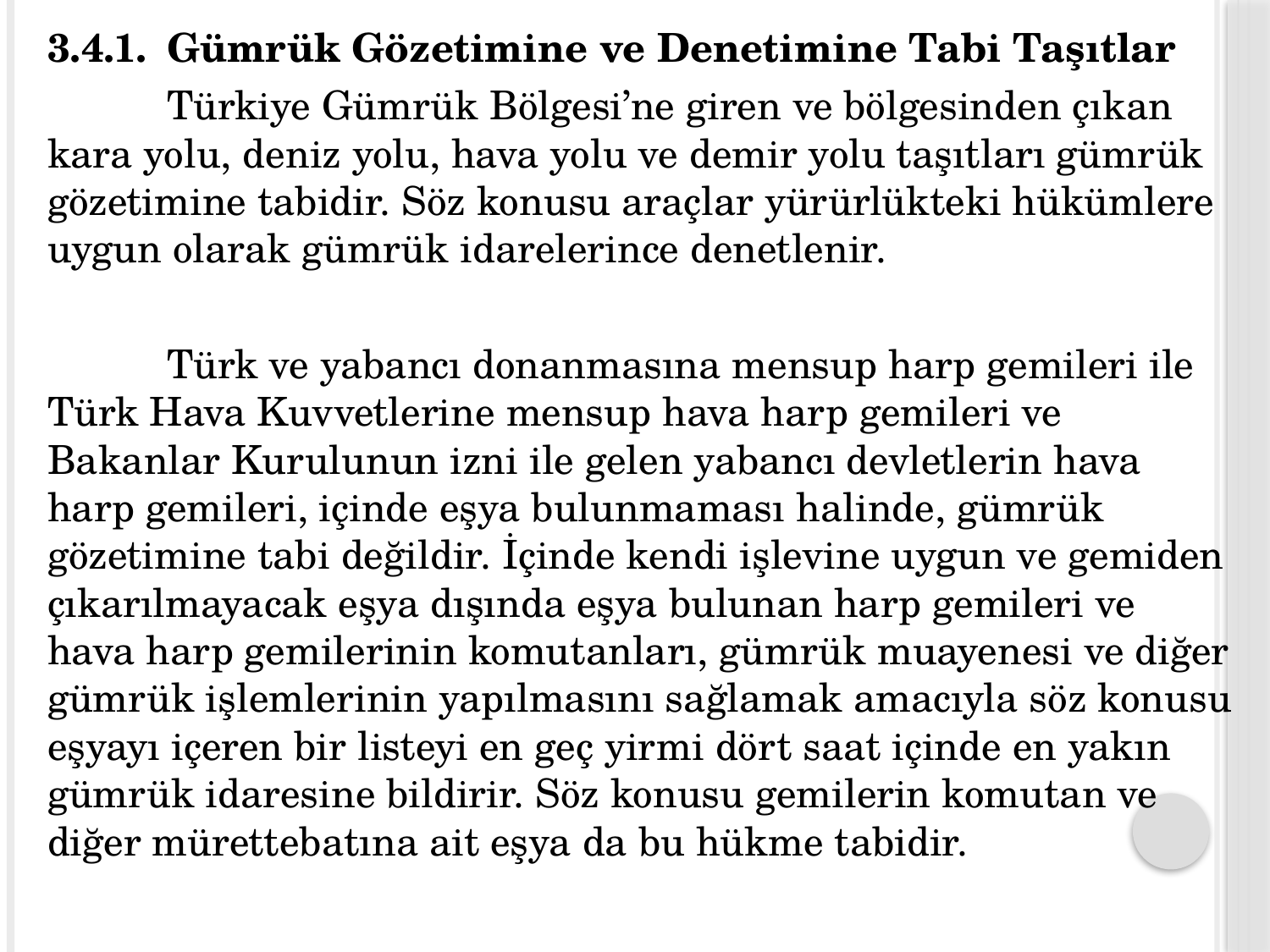

3.4.1.	Gümrük Gözetimine ve Denetimine Tabi Taşıtlar
	Türkiye Gümrük Bölgesi’ne giren ve bölgesinden çıkan kara yolu, deniz yolu, hava yolu ve demir yolu taşıtları gümrük gözetimine tabidir. Söz konusu araçlar yürürlükteki hükümlere uygun olarak gümrük idarelerince denetlenir.

	Türk ve yabancı donanmasına mensup harp gemileri ile Türk Hava Kuvvetlerine mensup hava harp gemileri ve Bakanlar Kurulunun izni ile gelen yabancı devletlerin hava harp gemileri, içinde eşya bulunmaması halinde, gümrük gözetimine tabi değildir. İçinde kendi işlevine uygun ve gemiden çıkarılmayacak eşya dışında eşya bulunan harp gemileri ve hava harp gemilerinin komutanları, gümrük muayenesi ve diğer gümrük işlemlerinin yapılmasını sağlamak amacıyla söz konusu eşyayı içeren bir listeyi en geç yirmi dört saat içinde en yakın gümrük idaresine bildirir. Söz konusu gemilerin komutan ve diğer mürettebatına ait eşya da bu hükme tabidir.